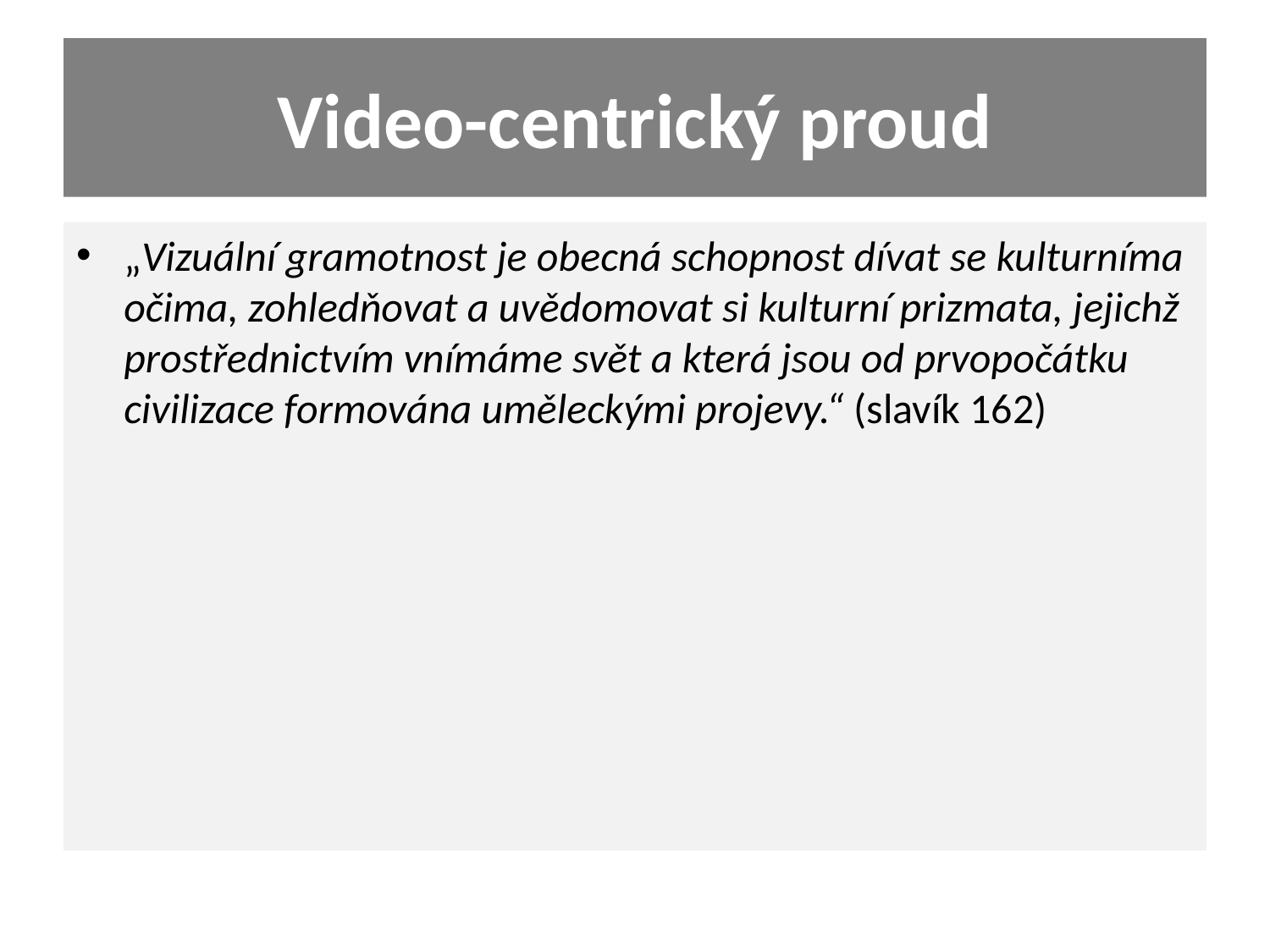

# Video-centrický proud
„Vizuální gramotnost je obecná schopnost dívat se kulturníma očima, zohledňovat a uvědomovat si kulturní prizmata, jejichž prostřednictvím vnímáme svět a která jsou od prvopočátku civilizace formována uměleckými projevy.“ (slavík 162)